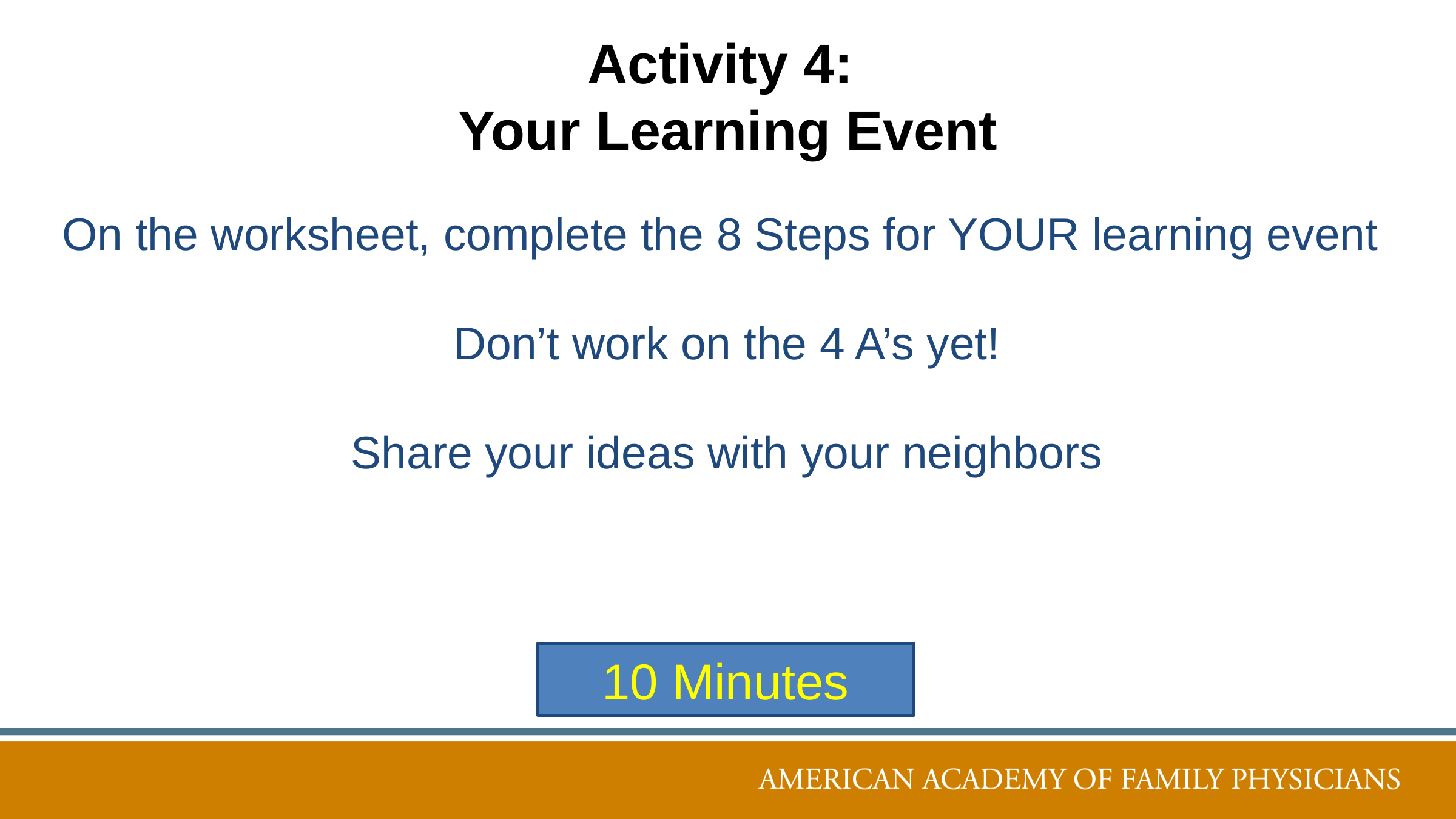

# Activity 4: Your Learning Event

On the worksheet, complete the 8 Steps for YOUR learning event

Don’t work on the 4 A’s yet!

Share your ideas with your neighbors

10 Minutes